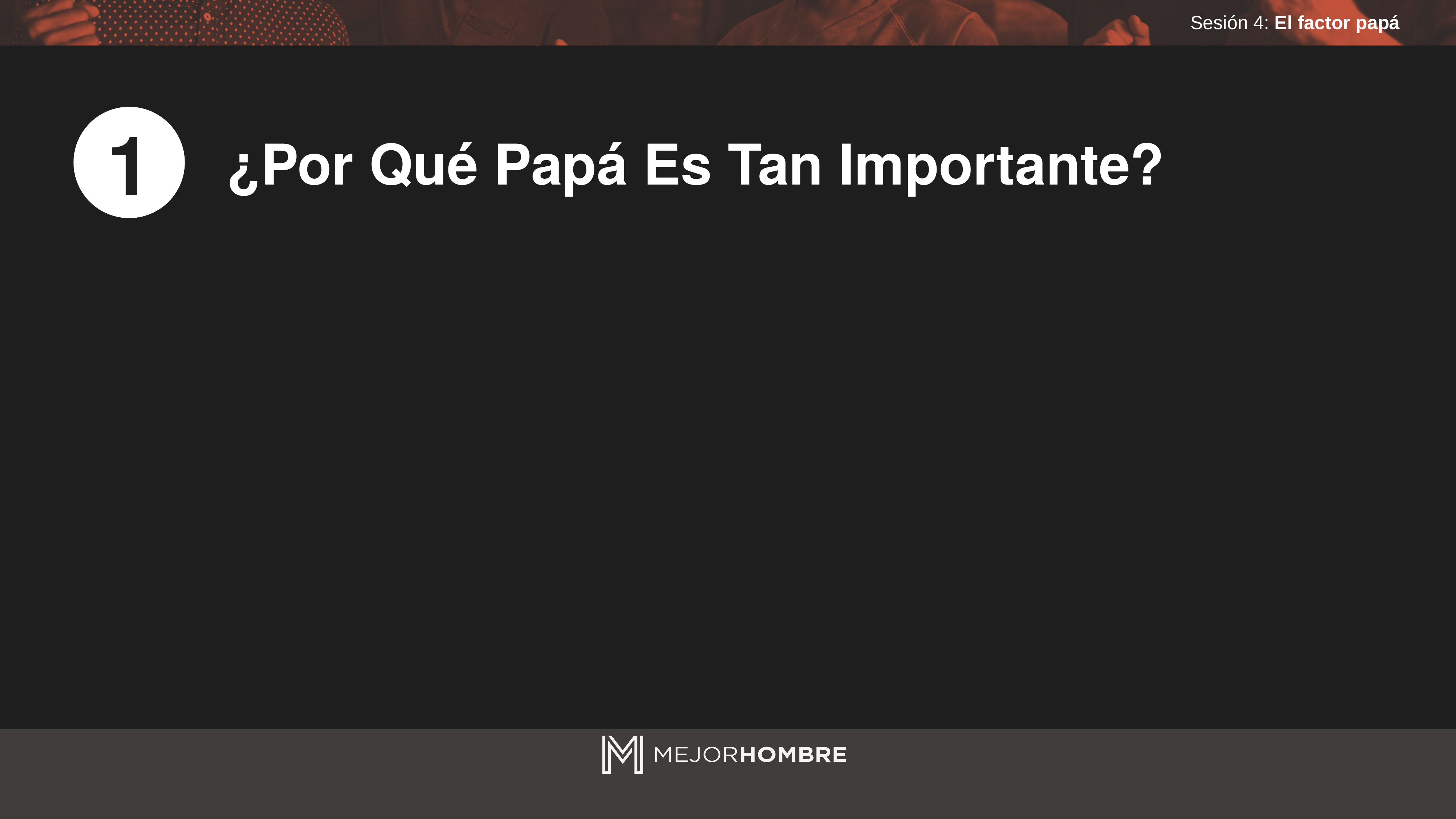

1
¿Por Qué Papá Es Tan Importante?